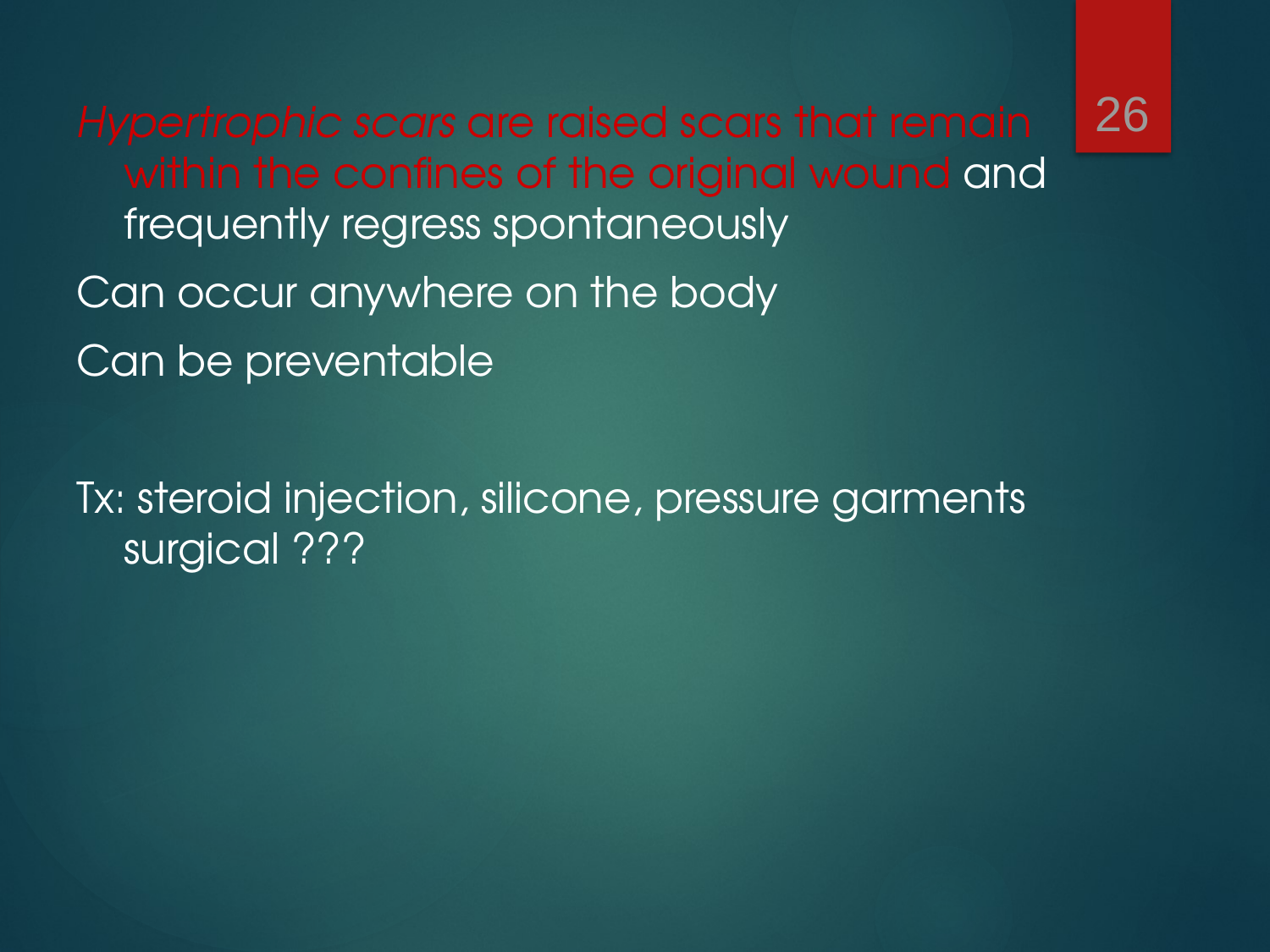

26
Hypertrophic scars are raised scars that remain within the confines of the original wound and frequently regress spontaneously
Can occur anywhere on the body
Can be preventable

Tx: steroid injection, silicone, pressure garments surgical ???